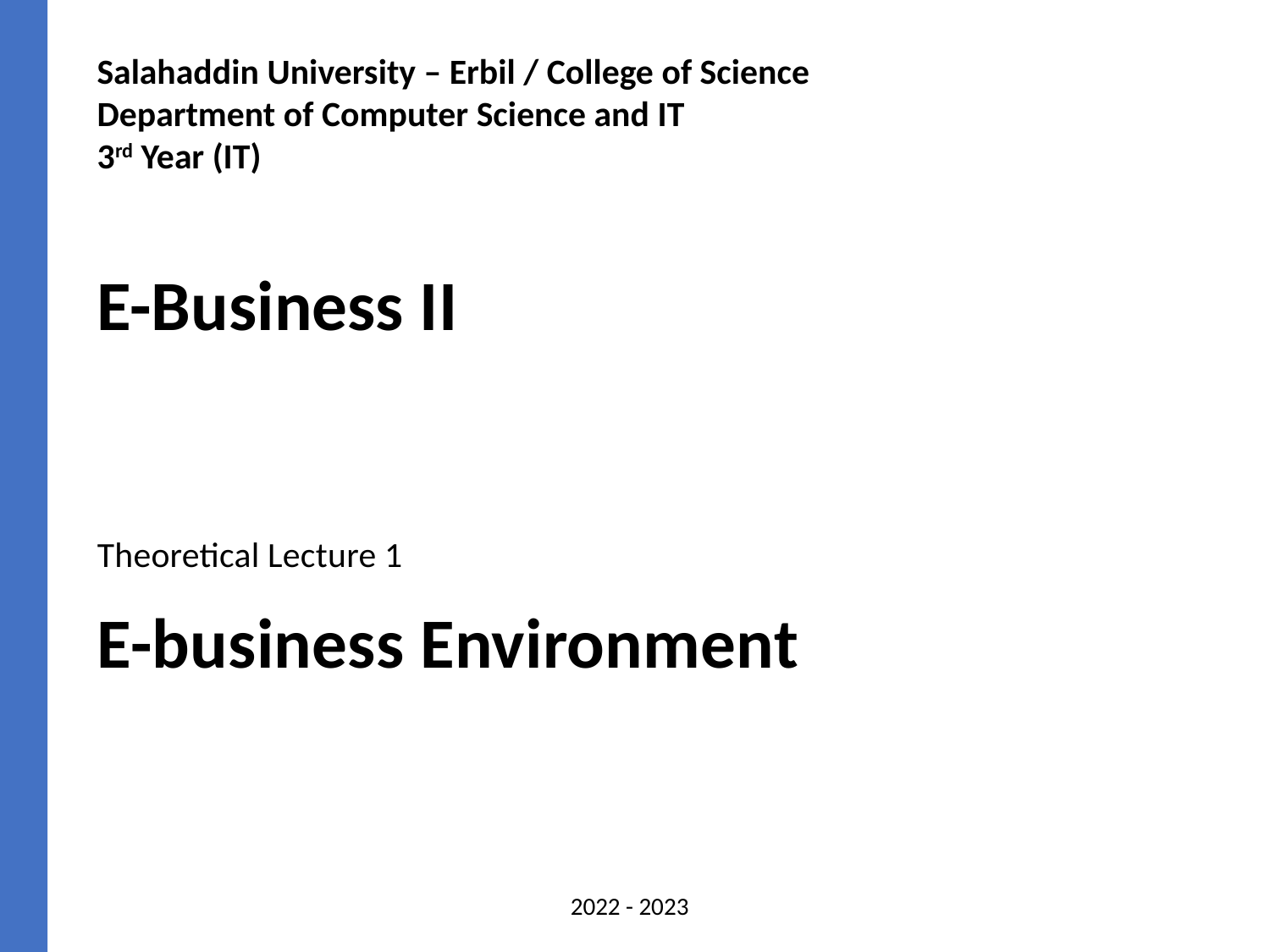

Salahaddin University – Erbil / College of Science
Department of Computer Science and IT
3rd Year (IT)

E-Business II
Theoretical Lecture 1
E-business Environment
2022 - 2023